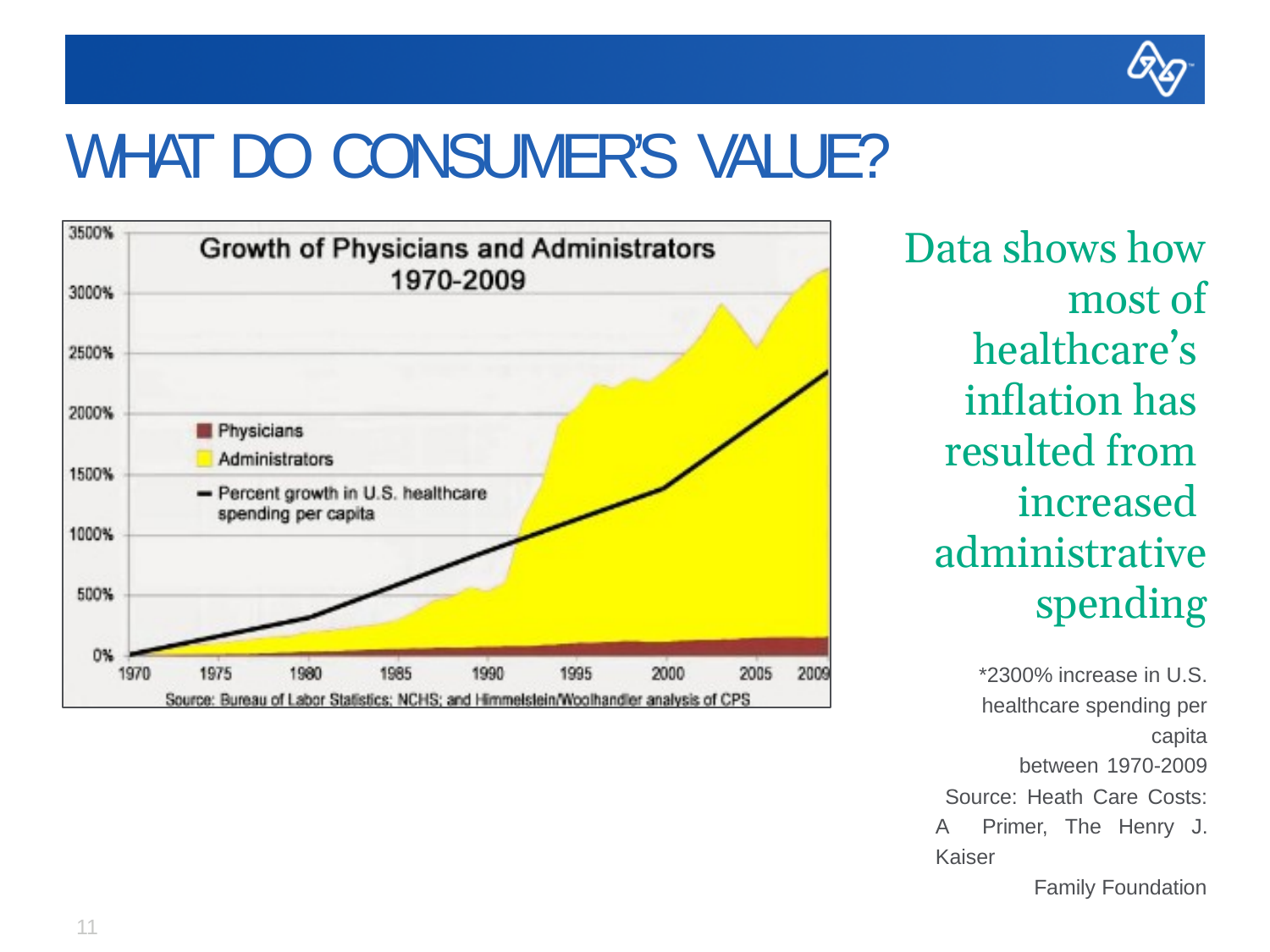

# WHAT  DO  CONSUMER’S VALUE?
Data shows how
most of  healthcare’s  inflation has  resulted from  increased  administrative
spending
*2300% increase in U.S.  healthcare spending per capita
between 1970-2009  Source: Heath Care Costs: A  Primer, The Henry J. Kaiser
Family Foundation